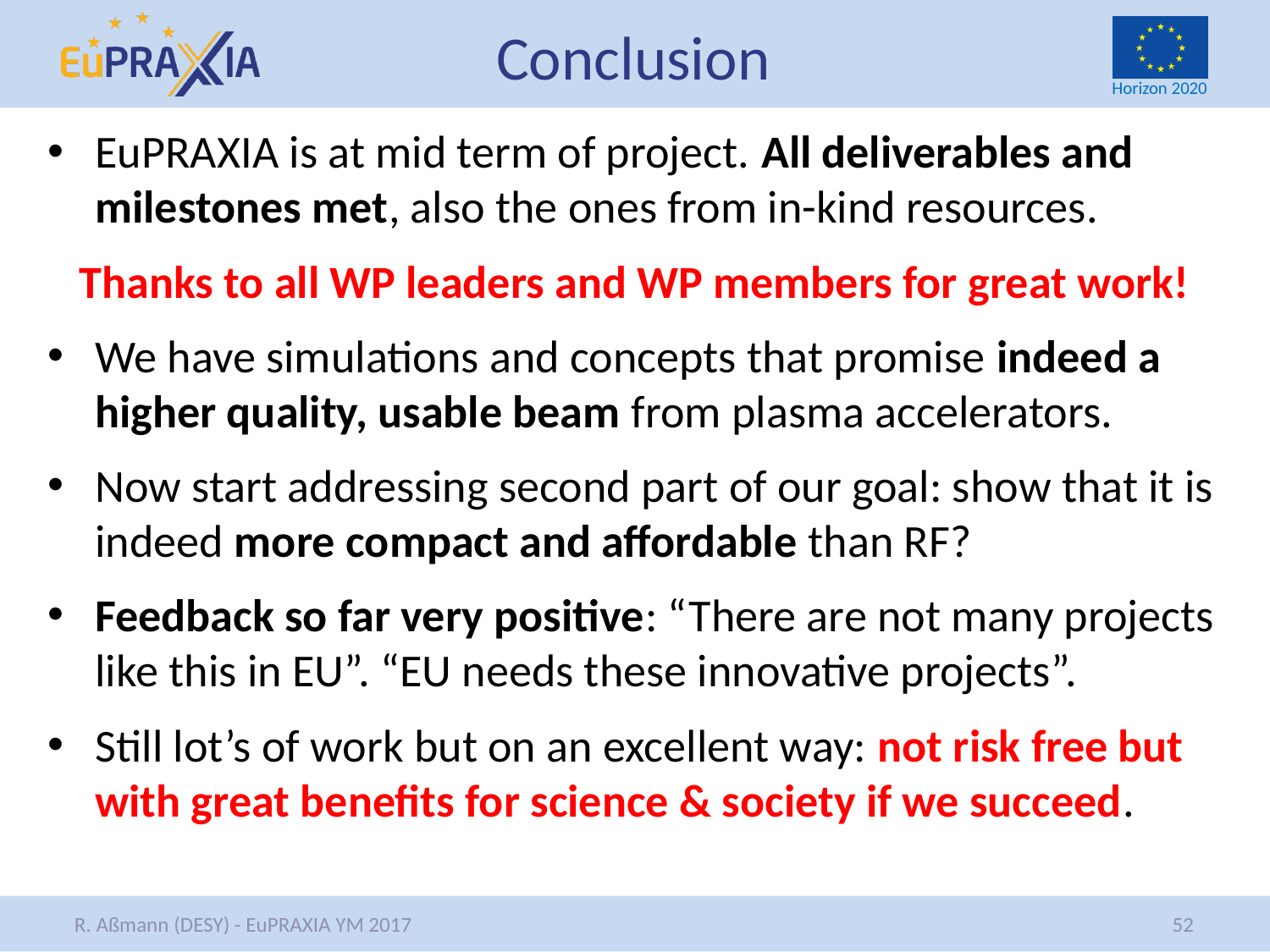

# Conclusion
EuPRAXIA is at mid term of project. All deliverables and milestones met, also the ones from in-kind resources.
Thanks to all WP leaders and WP members for great work!
We have simulations and concepts that promise indeed a higher quality, usable beam from plasma accelerators.
Now start addressing second part of our goal: show that it is indeed more compact and affordable than RF?
Feedback so far very positive: “There are not many projects like this in EU”. “EU needs these innovative projects”.
Still lot’s of work but on an excellent way: not risk free but with great benefits for science & society if we succeed.
52
R. Aßmann (DESY) - EuPRAXIA YM 2017